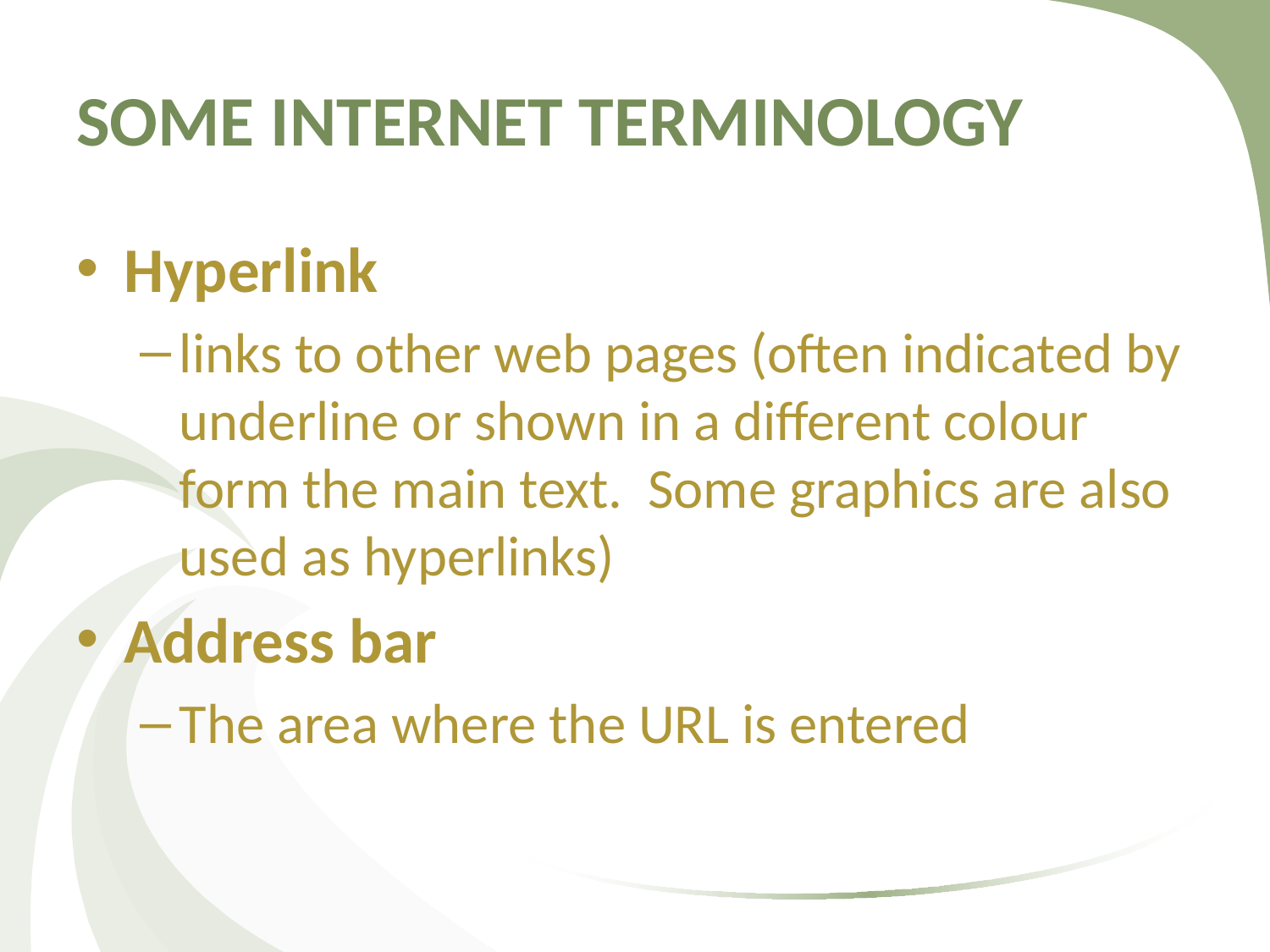

# SOME INTERNET TERMINOLOGY
Hyperlink
links to other web pages (often indicated by underline or shown in a different colour form the main text.  Some graphics are also used as hyperlinks)
Address bar
The area where the URL is entered